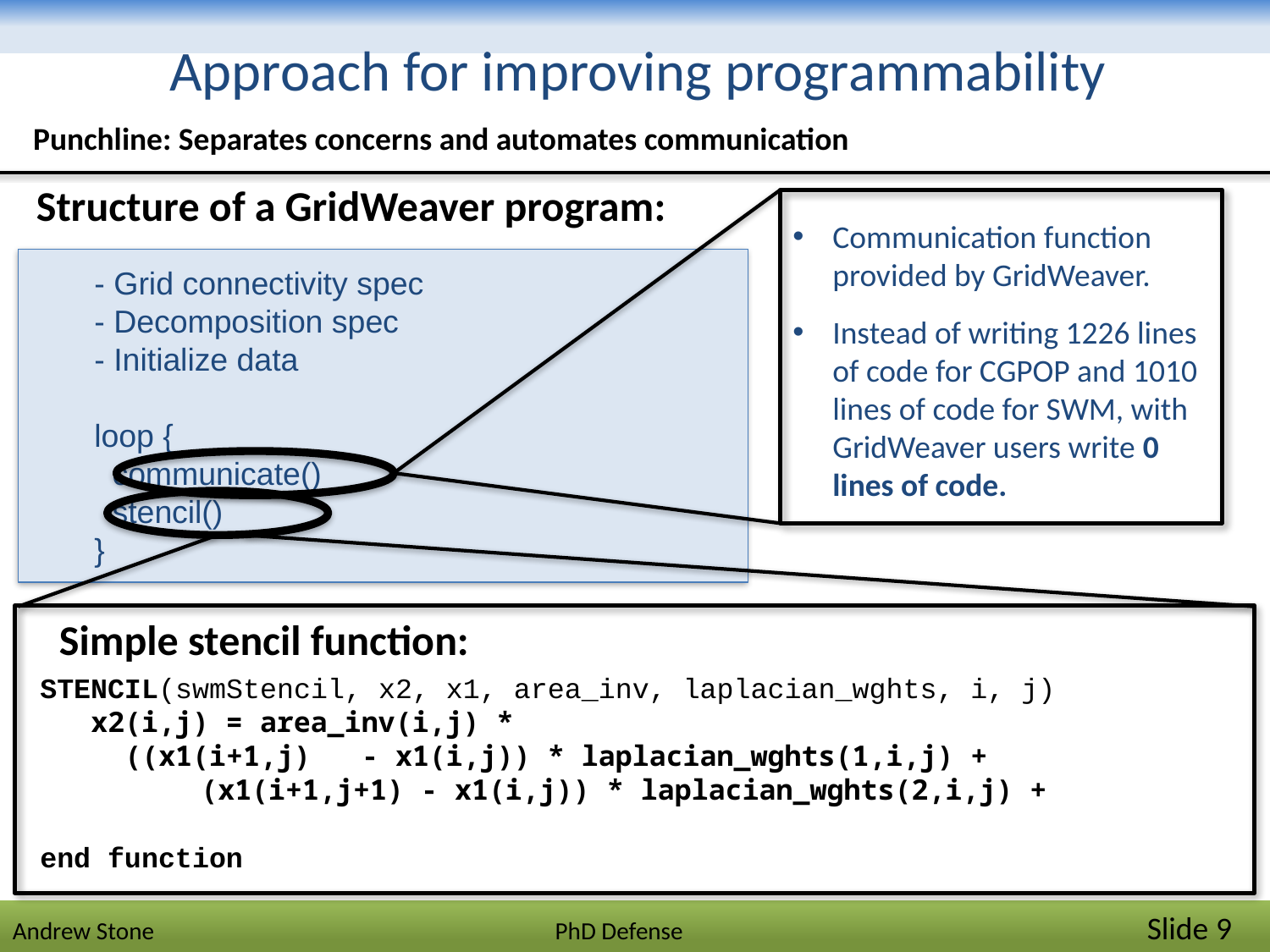

# Approach for improving programmability
Punchline: Separates concerns and automates communication
Structure of a GridWeaver program:

Communication function provided by GridWeaver.

Instead of writing 1226 lines of code for CGPOP and 1010 lines of code for SWM, with GridWeaver users write 0 lines of code.
- Grid connectivity spec
- Decomposition spec
- Initialize data

loop {
  communicate()
  stencil()
}

Simple stencil function:
STENCIL(swmStencil, x2, x1, area_inv, laplacian_wghts, i, j)
   x2(i,j) = area_inv(i,j) *
     ((x1(i+1,j)   - x1(i,j)) * laplacian_wghts(1,i,j) +
	  (x1(i+1,j+1) - x1(i,j)) * laplacian_wghts(2,i,j) +

end function
Andrew Stone                                                                         PhD Defense	Slide 9